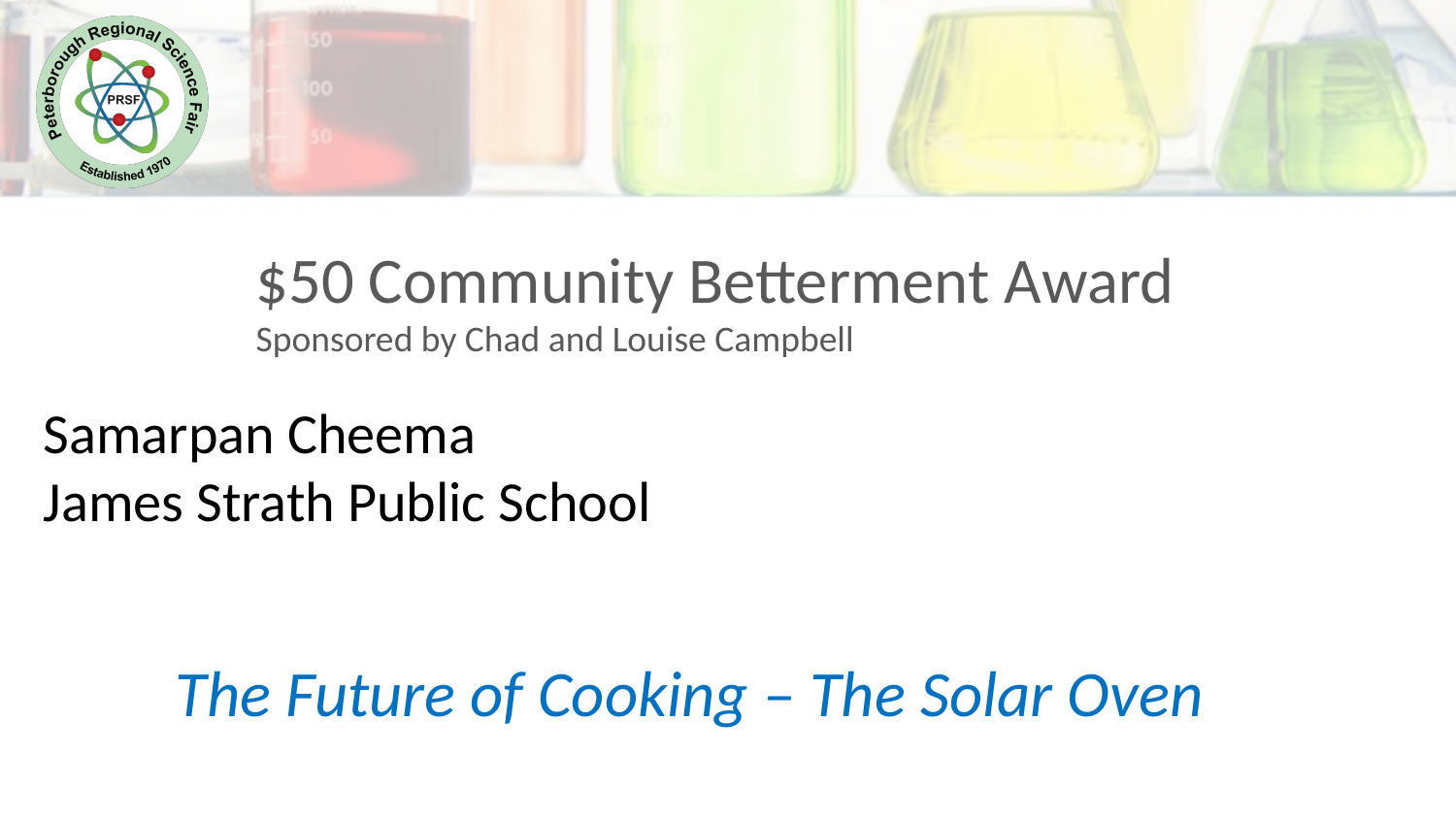

$50 Community Betterment Award
Sponsored by Chad and Louise Campbell

Samarpan Cheema
James Strath Public School
The Future of Cooking – The Solar Oven